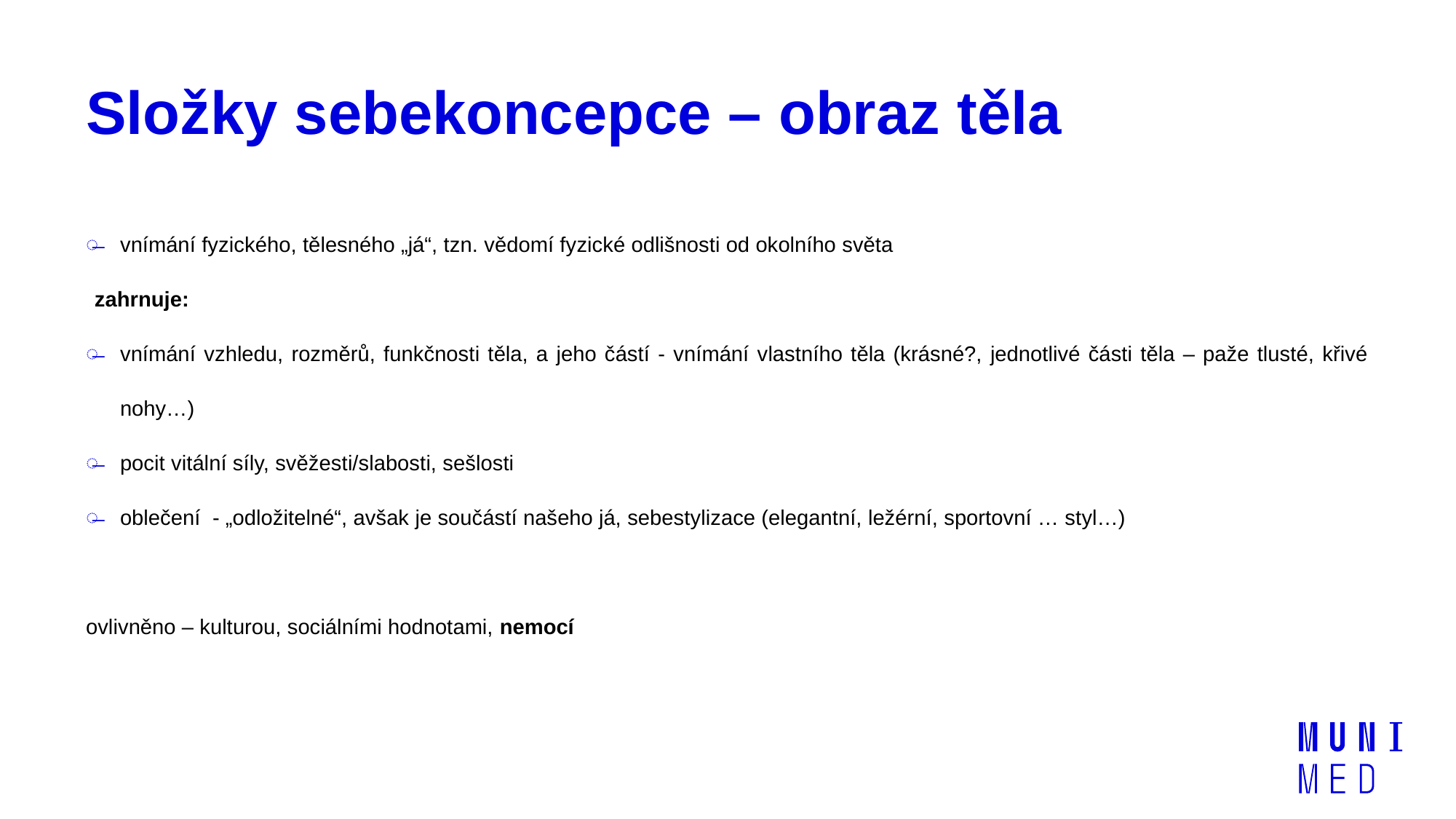

# Složky sebekoncepce – obraz těla
vnímání fyzického, tělesného „já“, tzn. vědomí fyzické odlišnosti od okolního světa
zahrnuje:
vnímání vzhledu, rozměrů, funkčnosti těla, a jeho částí - vnímání vlastního těla (krásné?, jednotlivé části těla – paže tlusté, křivé nohy…)
pocit vitální síly, svěžesti/slabosti, sešlosti
oblečení  - „odložitelné“, avšak je součástí našeho já, sebestylizace (elegantní, ležérní, sportovní … styl…)

ovlivněno – kulturou, sociálními hodnotami, nemocí